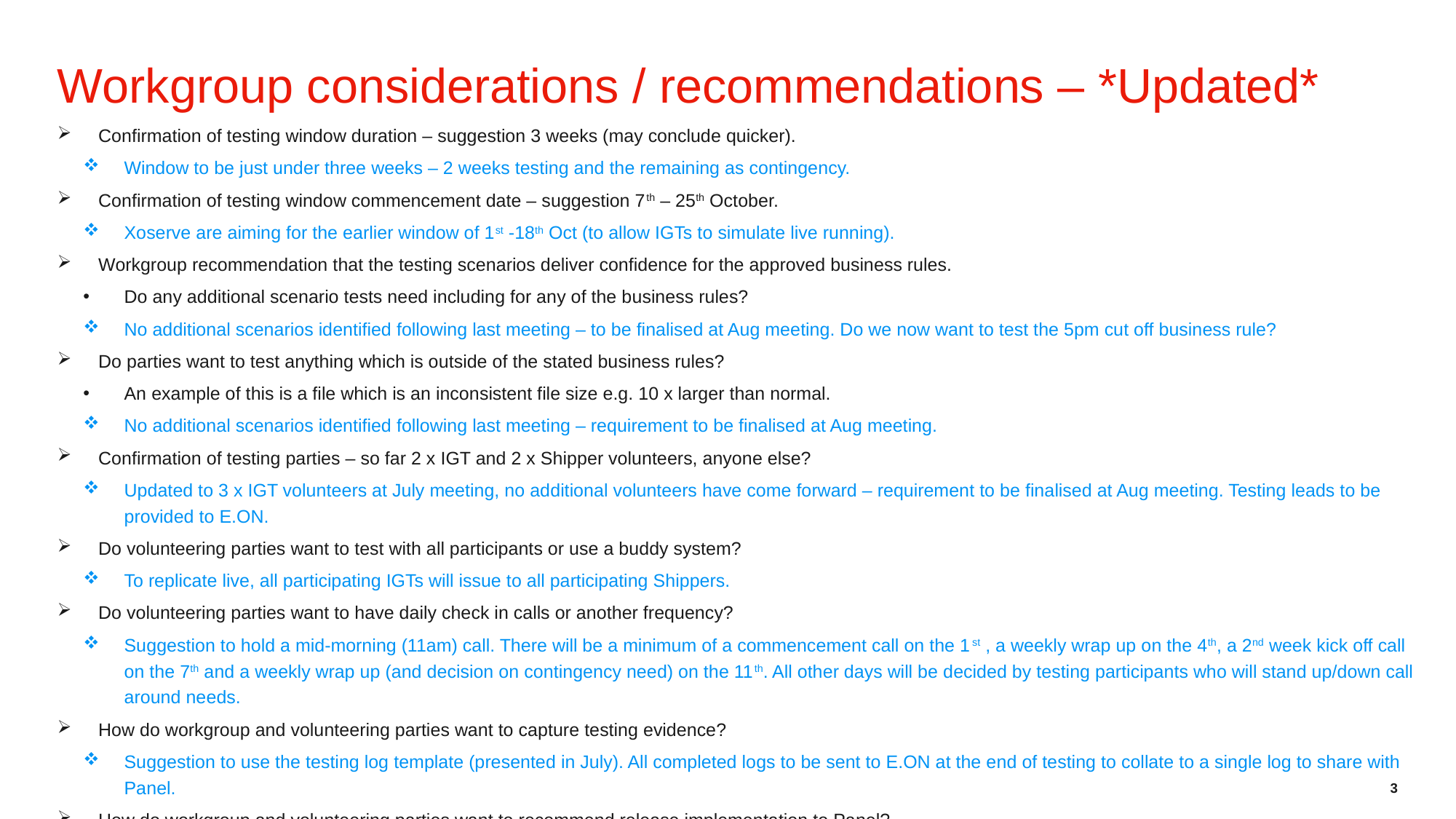

# Workgroup considerations / recommendations – *Updated*
Confirmation of testing window duration – suggestion 3 weeks (may conclude quicker).
Window to be just under three weeks – 2 weeks testing and the remaining as contingency.
Confirmation of testing window commencement date – suggestion 7th – 25th October.
Xoserve are aiming for the earlier window of 1st -18th Oct (to allow IGTs to simulate live running).
Workgroup recommendation that the testing scenarios deliver confidence for the approved business rules.
Do any additional scenario tests need including for any of the business rules?
No additional scenarios identified following last meeting – to be finalised at Aug meeting. Do we now want to test the 5pm cut off business rule?
Do parties want to test anything which is outside of the stated business rules?
An example of this is a file which is an inconsistent file size e.g. 10 x larger than normal.
No additional scenarios identified following last meeting – requirement to be finalised at Aug meeting.
Confirmation of testing parties – so far 2 x IGT and 2 x Shipper volunteers, anyone else?
Updated to 3 x IGT volunteers at July meeting, no additional volunteers have come forward – requirement to be finalised at Aug meeting. Testing leads to be provided to E.ON.
Do volunteering parties want to test with all participants or use a buddy system?
To replicate live, all participating IGTs will issue to all participating Shippers.
Do volunteering parties want to have daily check in calls or another frequency?
Suggestion to hold a mid-morning (11am) call. There will be a minimum of a commencement call on the 1st , a weekly wrap up on the 4th, a 2nd week kick off call on the 7th and a weekly wrap up (and decision on contingency need) on the 11th. All other days will be decided by testing participants who will stand up/down call around needs.
How do workgroup and volunteering parties want to capture testing evidence?
Suggestion to use the testing log template (presented in July). All completed logs to be sent to E.ON at the end of testing to collate to a single log to share with Panel.
How do workgroup and volunteering parties want to recommend release implementation to Panel?
Suggestion for the final testing daily call to capture a formal recommendation (similar to a Go/No-Go recommendation) which is then submitted to panel with the test log.

3